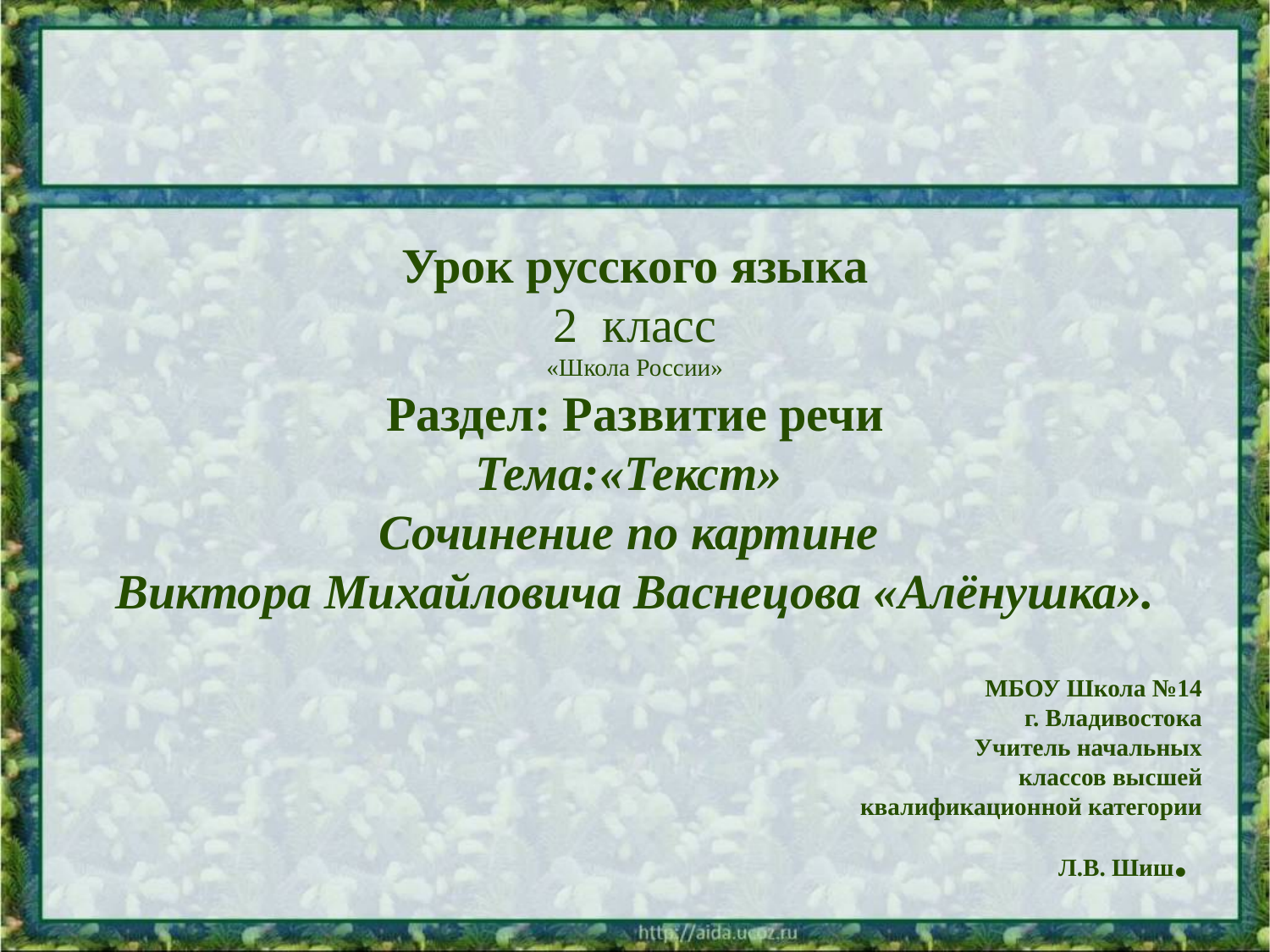

# Урок русского языка 2  класс «Школа России» Раздел: Развитие речи Тема:«Текст» Сочинение по картине Виктора Михайловича Васнецова «Алёнушка».
МБОУ Школа №14
 г. Владивостока
Учитель начальных
классов высшей
 квалификационной категории
Л.В. Шиш.

1